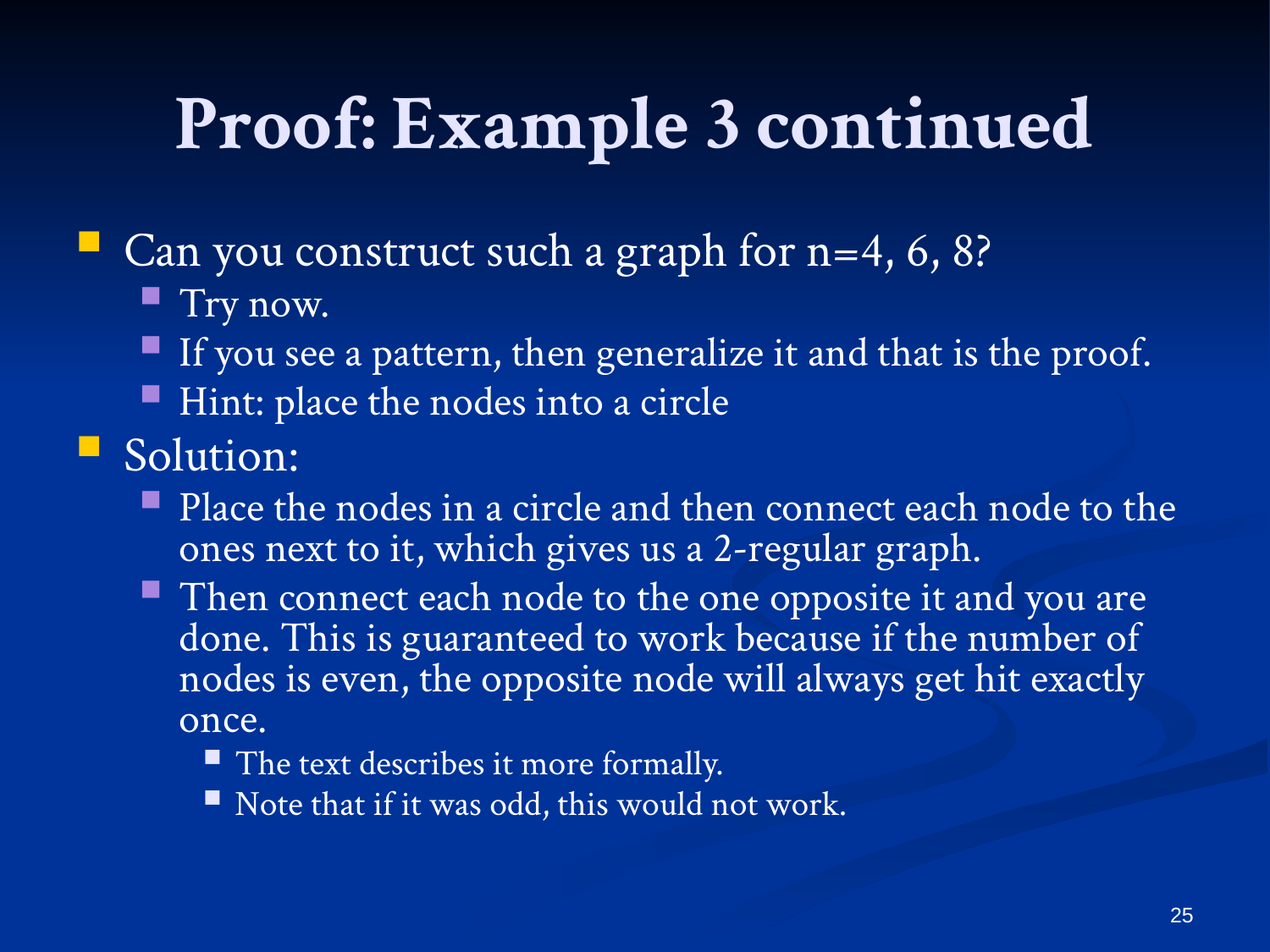

# Proof: Example 3 continued
Can you construct such a graph for n=4, 6, 8?
Try now.
If you see a pattern, then generalize it and that is the proof.
Hint: place the nodes into a circle
Solution:
Place the nodes in a circle and then connect each node to the ones next to it, which gives us a 2-regular graph.
Then connect each node to the one opposite it and you are done. This is guaranteed to work because if the number of nodes is even, the opposite node will always get hit exactly once.
The text describes it more formally.
Note that if it was odd, this would not work.
25